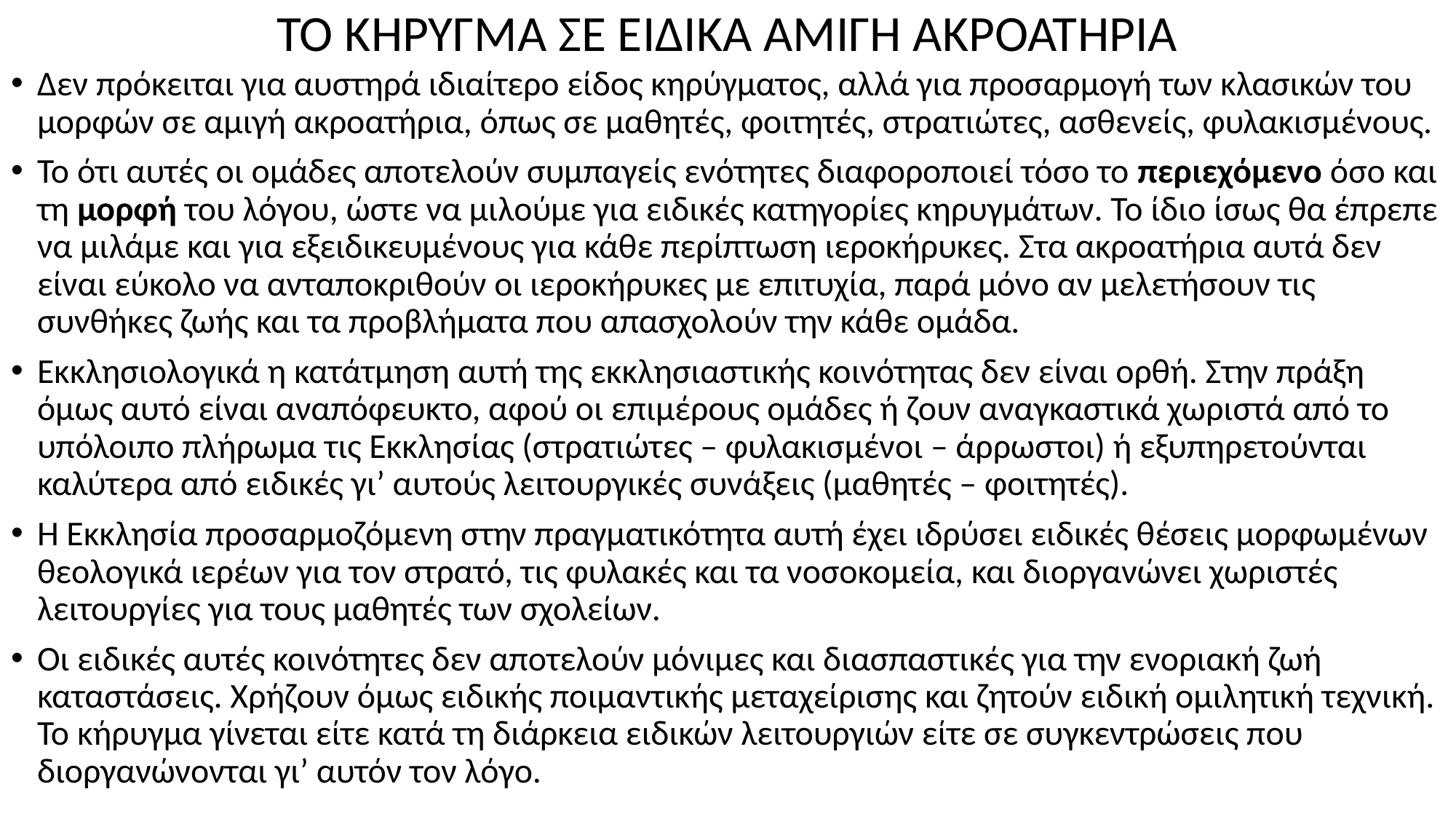

# ΤΟ ΚΗΡΥΓΜΑ ΣΕ ΕΙΔΙΚΑ ΑΜΙΓΗ ΑΚΡΟΑΤΗΡΙΑ
Δεν πρόκειται για αυστηρά ιδιαίτερο είδος κηρύγματος, αλλά για προσαρμογή των κλασικών του μορφών σε αμιγή ακροατήρια, όπως σε μαθητές, φοιτητές, στρατιώτες, ασθενείς, φυλακισμένους.
Το ότι αυτές οι ομάδες αποτελούν συμπαγείς ενότητες διαφοροποιεί τόσο το περιεχόμενο όσο και τη μορφή του λόγου, ώστε να μιλούμε για ειδικές κατηγορίες κηρυγμάτων. Το ίδιο ίσως θα έπρεπε να μιλάμε και για εξειδικευμένους για κάθε περίπτωση ιεροκήρυκες. Στα ακροατήρια αυτά δεν είναι εύκολο να ανταποκριθούν οι ιεροκήρυκες με επιτυχία, παρά μόνο αν μελετήσουν τις συνθήκες ζωής και τα προβλήματα που απασχολούν την κάθε ομάδα.
Εκκλησιολογικά η κατάτμηση αυτή της εκκλησιαστικής κοινότητας δεν είναι ορθή. Στην πράξη όμως αυτό είναι αναπόφευκτο, αφού οι επιμέρους ομάδες ή ζουν αναγκαστικά χωριστά από το υπόλοιπο πλήρωμα τις Εκκλησίας (στρατιώτες – φυλακισμένοι – άρρωστοι) ή εξυπηρετούνται καλύτερα από ειδικές γι’ αυτούς λειτουργικές συνάξεις (μαθητές – φοιτητές).
Η Εκκλησία προσαρμοζόμενη στην πραγματικότητα αυτή έχει ιδρύσει ειδικές θέσεις μορφωμένων θεολογικά ιερέων για τον στρατό, τις φυλακές και τα νοσοκομεία, και διοργανώνει χωριστές λειτουργίες για τους μαθητές των σχολείων.
Οι ειδικές αυτές κοινότητες δεν αποτελούν μόνιμες και διασπαστικές για την ενοριακή ζωή καταστάσεις. Χρήζουν όμως ειδικής ποιμαντικής μεταχείρισης και ζητούν ειδική ομιλητική τεχνική. Το κήρυγμα γίνεται είτε κατά τη διάρκεια ειδικών λειτουργιών είτε σε συγκεντρώσεις που διοργανώνονται γι’ αυτόν τον λόγο.